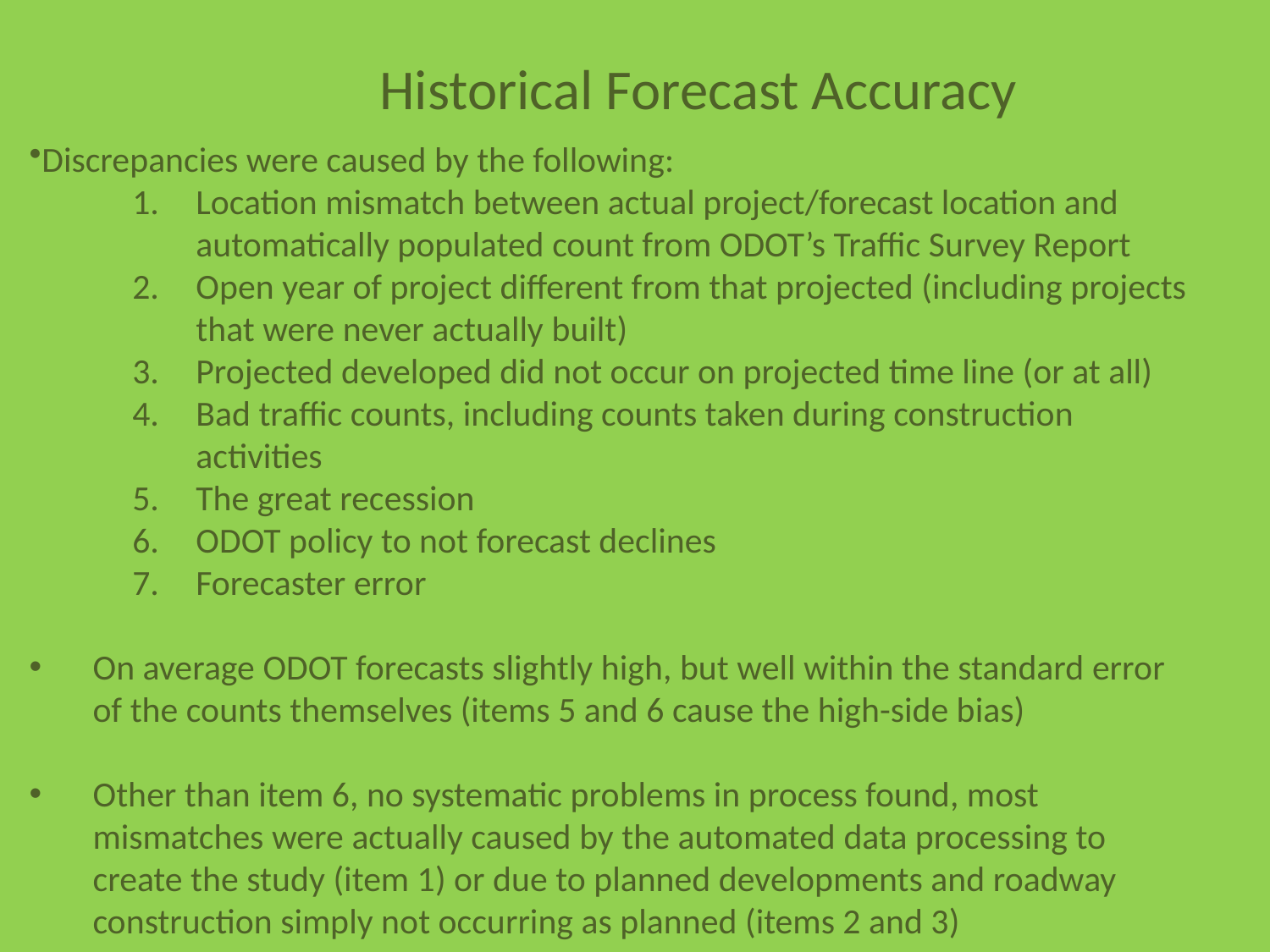

Historical Forecast Accuracy
Discrepancies were caused by the following:
Location mismatch between actual project/forecast location and automatically populated count from ODOT’s Traffic Survey Report
Open year of project different from that projected (including projects that were never actually built)
Projected developed did not occur on projected time line (or at all)
Bad traffic counts, including counts taken during construction activities
The great recession
ODOT policy to not forecast declines
Forecaster error

On average ODOT forecasts slightly high, but well within the standard error of the counts themselves (items 5 and 6 cause the high-side bias)

Other than item 6, no systematic problems in process found, most  mismatches were actually caused by the automated data processing to create the study (item 1) or due to planned developments and roadway construction simply not occurring as planned (items 2 and 3)